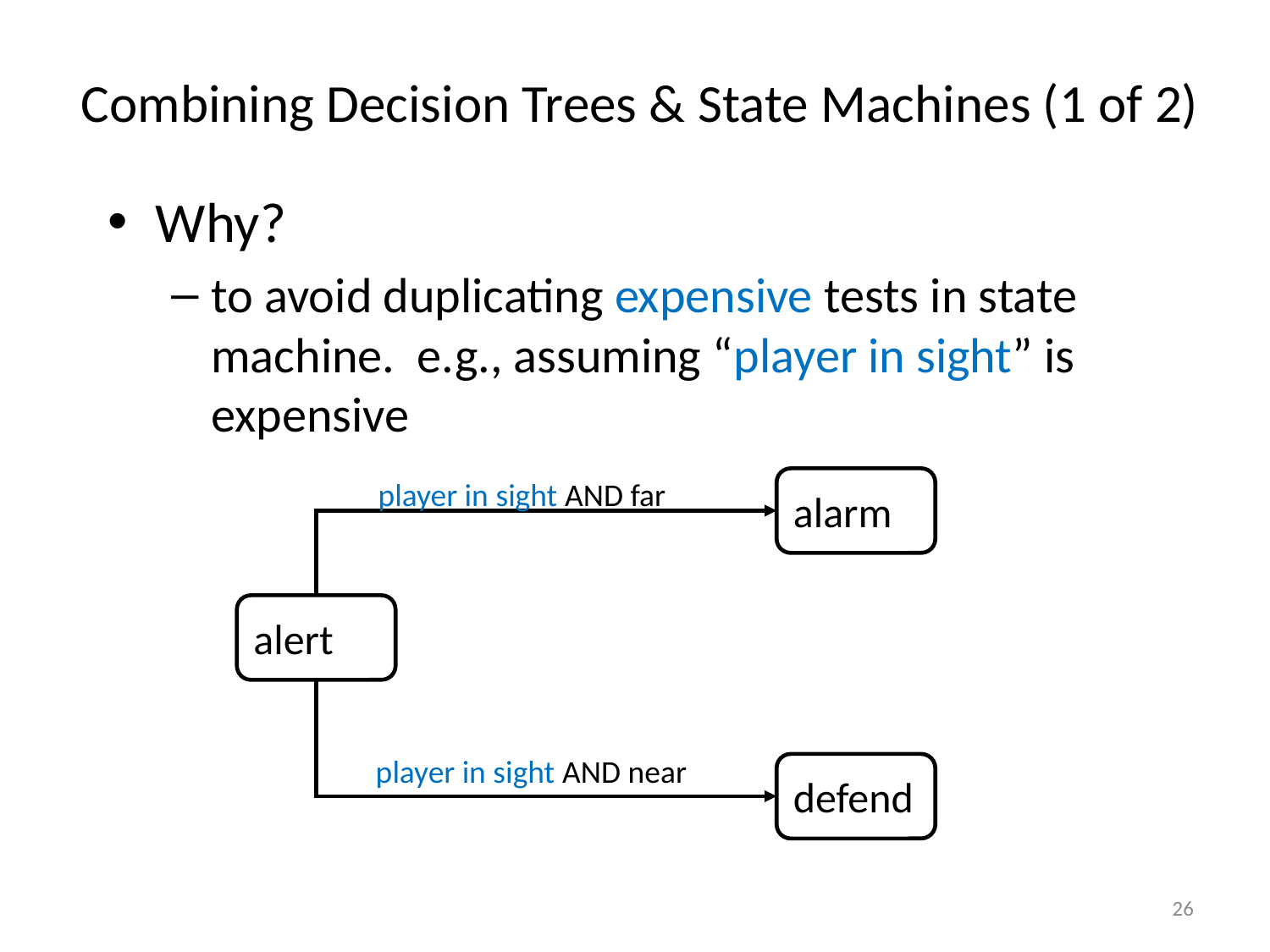

# Combining Decision Trees & State Machines (1 of 2)
Why?
to avoid duplicating expensive tests in state machine.  e.g., assuming “player in sight” is expensive
player in sight AND far
alarm
alert
player in sight AND near
defend
26